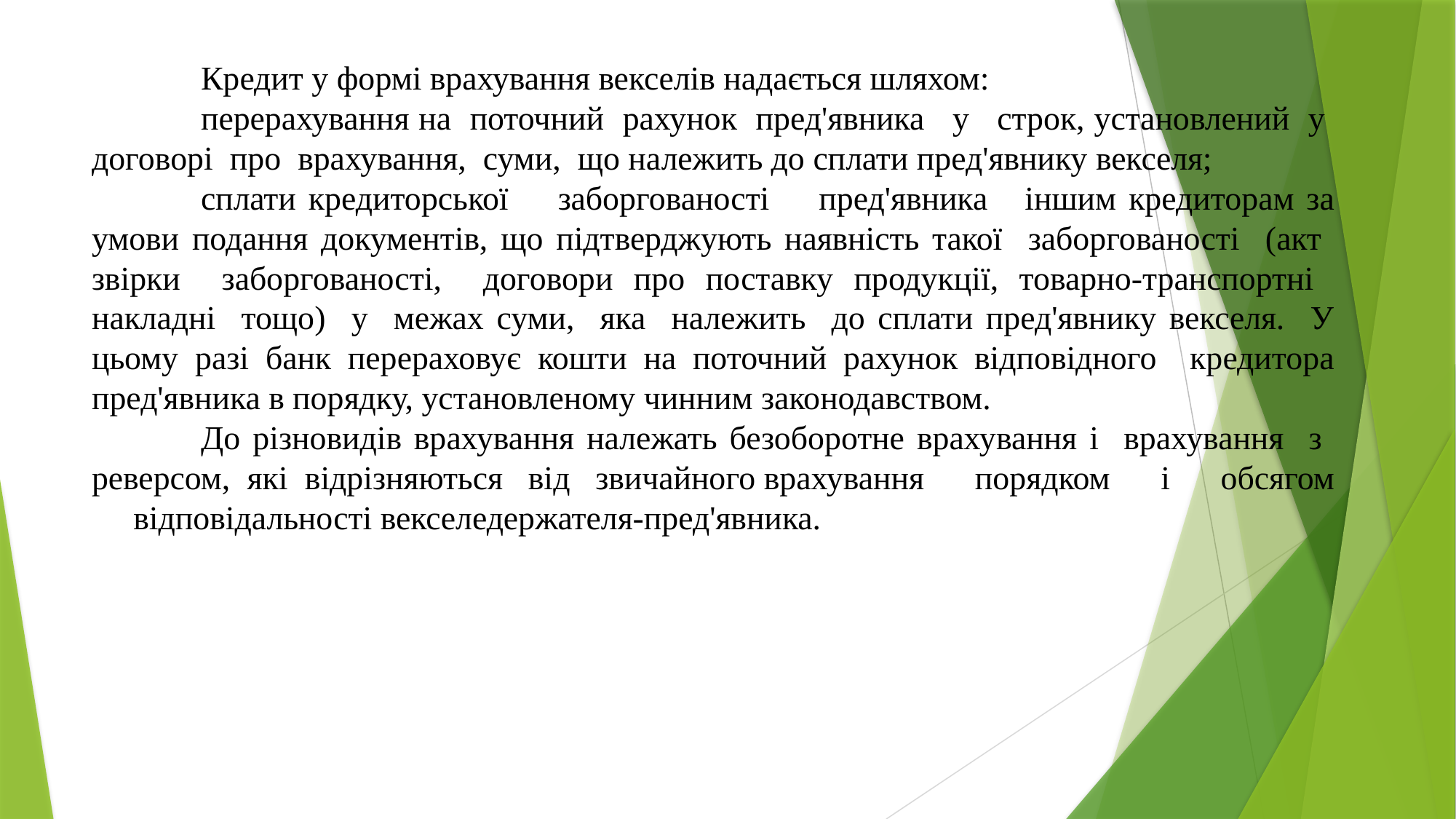

Кредит у формі врахування векселів надається шляхом:
	перерахування на  поточний  рахунок  пред'явника   у   строк, установлений  у  договорі  про  врахування,  суми,  що належить до сплати пред'явнику векселя;
	сплати кредиторської    заборгованості    пред'явника   іншим кредиторам за умови подання документів, що підтверджують наявність такої  заборгованості  (акт  звірки  заборгованості,  договори про поставку продукції, товарно-транспортні  накладні  тощо)  у  межах суми,  яка  належить  до сплати пред'явнику векселя.  У цьому разі банк перераховує кошти на поточний рахунок відповідного  кредитора пред'явника в порядку, установленому чинним законодавством.
	До різновидів врахування належать безоборотне врахування і  врахування  з  реверсом,  які  відрізняються   від   звичайного врахування      порядком      і      обсягом      відповідальності векселедержателя-пред'явника.